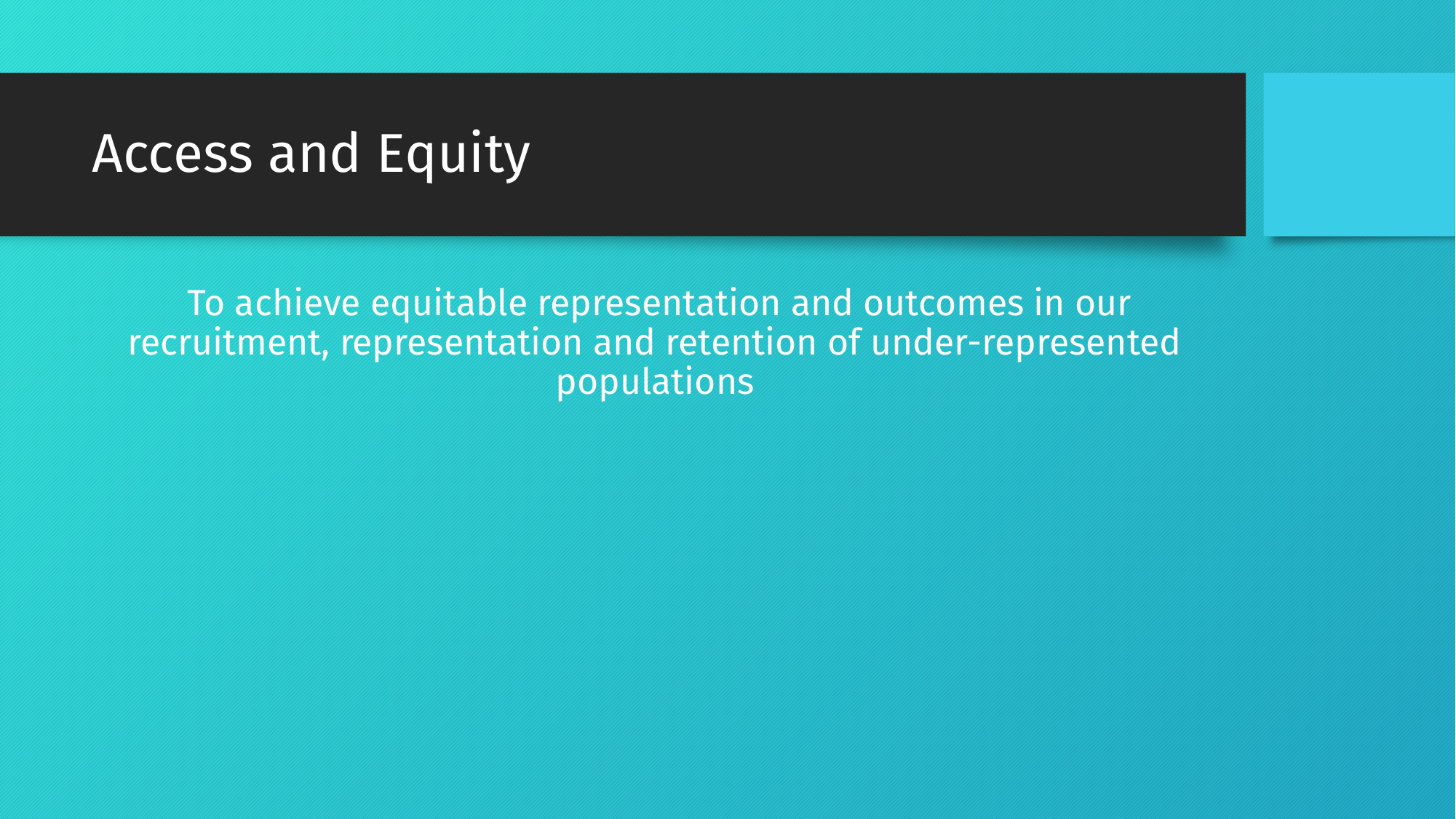

# Access and Equity
 To achieve equitable representation and outcomes in our recruitment, representation and retention of under-represented populations